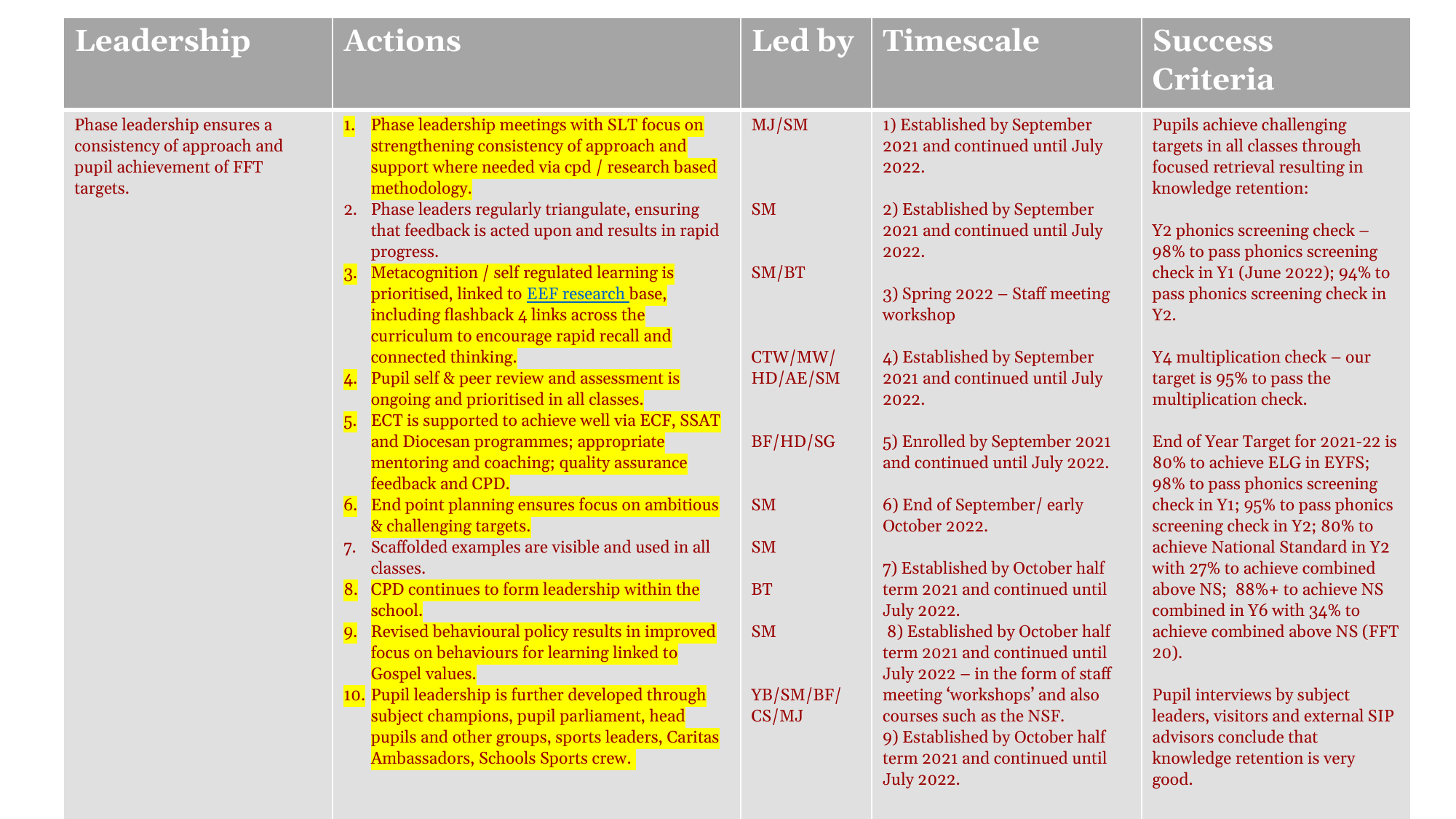

| Leadership | Actions | Led by | Timescale | Success Criteria |
| --- | --- | --- | --- | --- |
| Phase leadership ensures a consistency of approach and pupil achievement of FFT targets. | Phase leadership meetings with SLT focus on strengthening consistency of approach and support where needed via cpd / research based methodology. Phase leaders regularly triangulate, ensuring that feedback is acted upon and results in rapid progress. Metacognition / self regulated learning is prioritised, linked to EEF research base, including flashback 4 links across the curriculum to encourage rapid recall and connected thinking. Pupil self & peer review and assessment is ongoing and prioritised in all classes. ECT is supported to achieve well via ECF, SSAT and Diocesan programmes; appropriate mentoring and coaching; quality assurance feedback and CPD. End point planning ensures focus on ambitious & challenging targets. Scaffolded examples are visible and used in all classes. CPD continues to form leadership within the school. Revised behavioural policy results in improved focus on behaviours for learning linked to Gospel values. Pupil leadership is further developed through subject champions, pupil parliament, head pupils and other groups, sports leaders, Caritas Ambassadors, Schools Sports crew. | MJ/SM SM SM/BT CTW/MW/HD/AE/SM BF/HD/SG SM SM BT SM YB/SM/BF/CS/MJ | 1) Established by September 2021 and continued until July 2022. 2) Established by September 2021 and continued until July 2022. 3) Spring 2022 – Staff meeting workshop 4) Established by September 2021 and continued until July 2022. 5) Enrolled by September 2021 and continued until July 2022. 6) End of September/ early October 2022. 7) Established by October half term 2021 and continued until July 2022. 8) Established by October half term 2021 and continued until July 2022 – in the form of staff meeting ‘workshops’ and also courses such as the NSF. 9) Established by October half term 2021 and continued until July 2022. | Pupils achieve challenging targets in all classes through focused retrieval resulting in knowledge retention: Y2 phonics screening check – 98% to pass phonics screening check in Y1 (June 2022); 94% to pass phonics screening check in Y2. Y4 multiplication check – our target is 95% to pass the multiplication check. End of Year Target for 2021-22 is 80% to achieve ELG in EYFS; 98% to pass phonics screening check in Y1; 95% to pass phonics screening check in Y2; 80% to achieve National Standard in Y2 with 27% to achieve combined above NS; 88%+ to achieve NS combined in Y6 with 34% to achieve combined above NS (FFT 20). Pupil interviews by subject leaders, visitors and external SIP advisors conclude that knowledge retention is very good. |